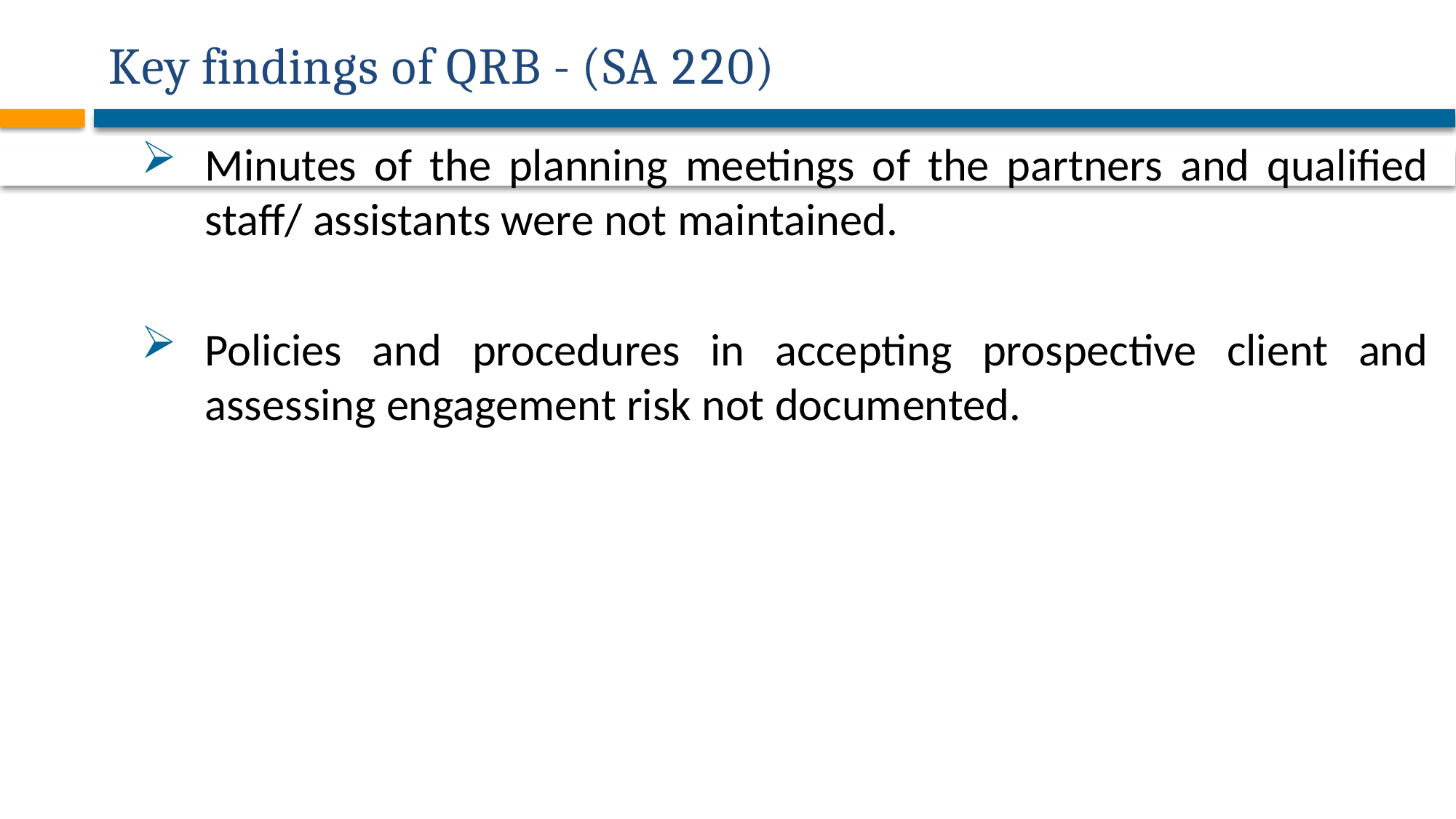

# Key findings of QRB - (SA 220)
Minutes of the planning meetings of the partners and qualified staff/ assistants were not maintained.

Policies and procedures in accepting prospective client and assessing engagement risk not documented.

37